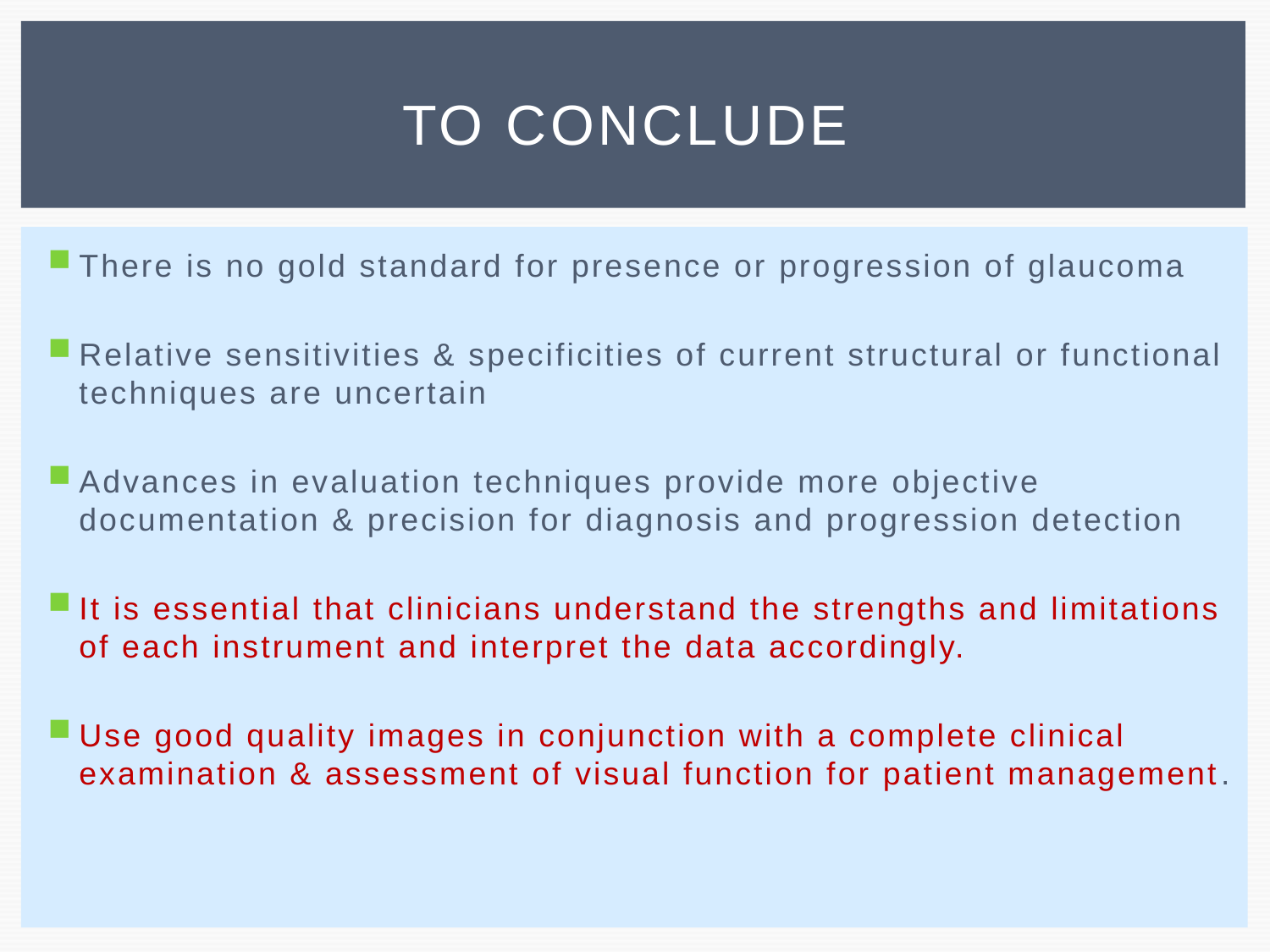

# To conclude
There is no gold standard for presence or progression of glaucoma

Relative sensitivities & specificities of current structural or functional techniques are uncertain

Advances in evaluation techniques provide more objective documentation & precision for diagnosis and progression detection

It is essential that clinicians understand the strengths and limitations of each instrument and interpret the data accordingly.

Use good quality images in conjunction with a complete clinical examination & assessment of visual function for patient management.